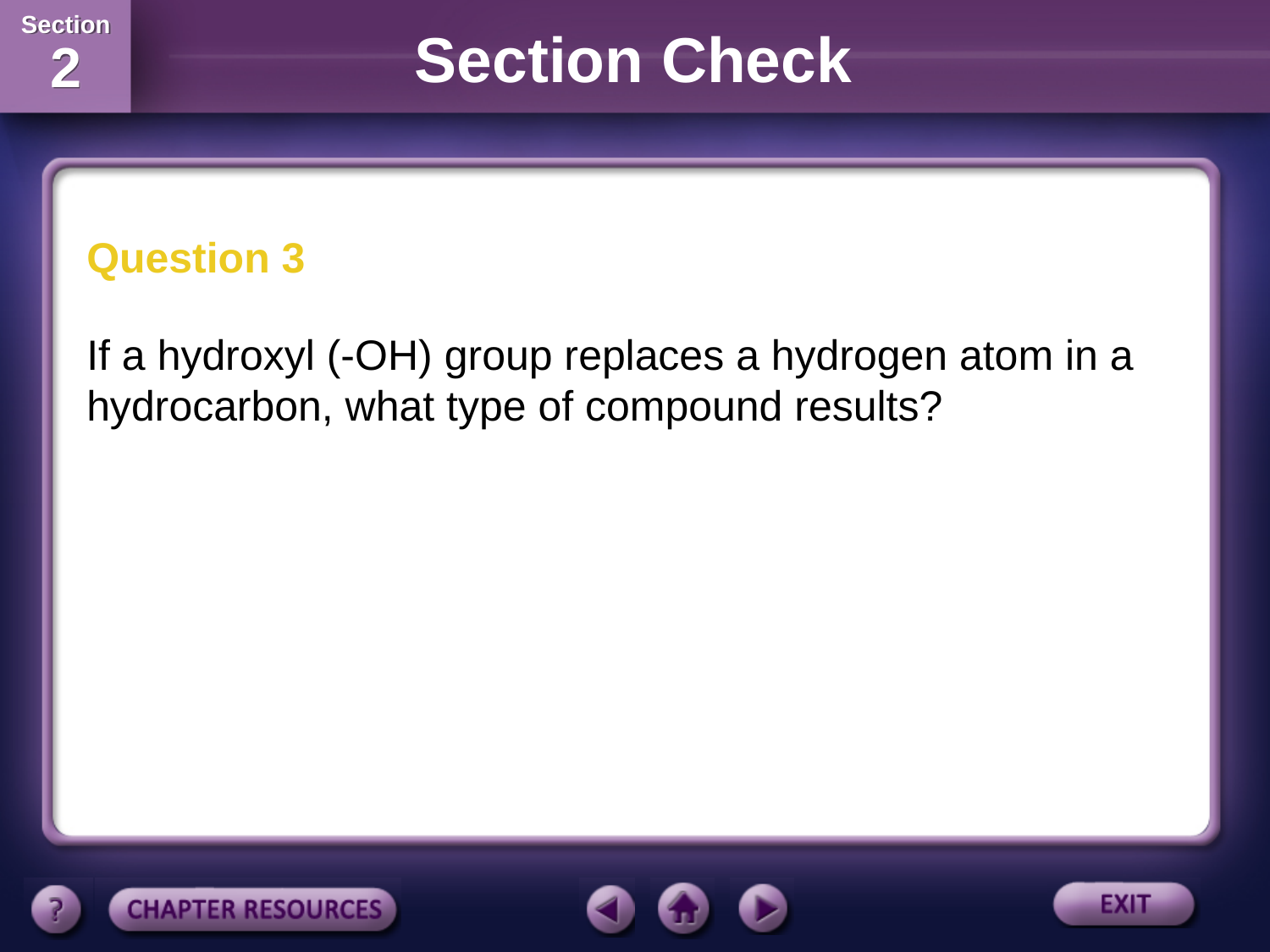

Section Check

Question 3
If a hydroxyl (-OH) group replaces a hydrogen atom in a hydrocarbon, what type of compound results?